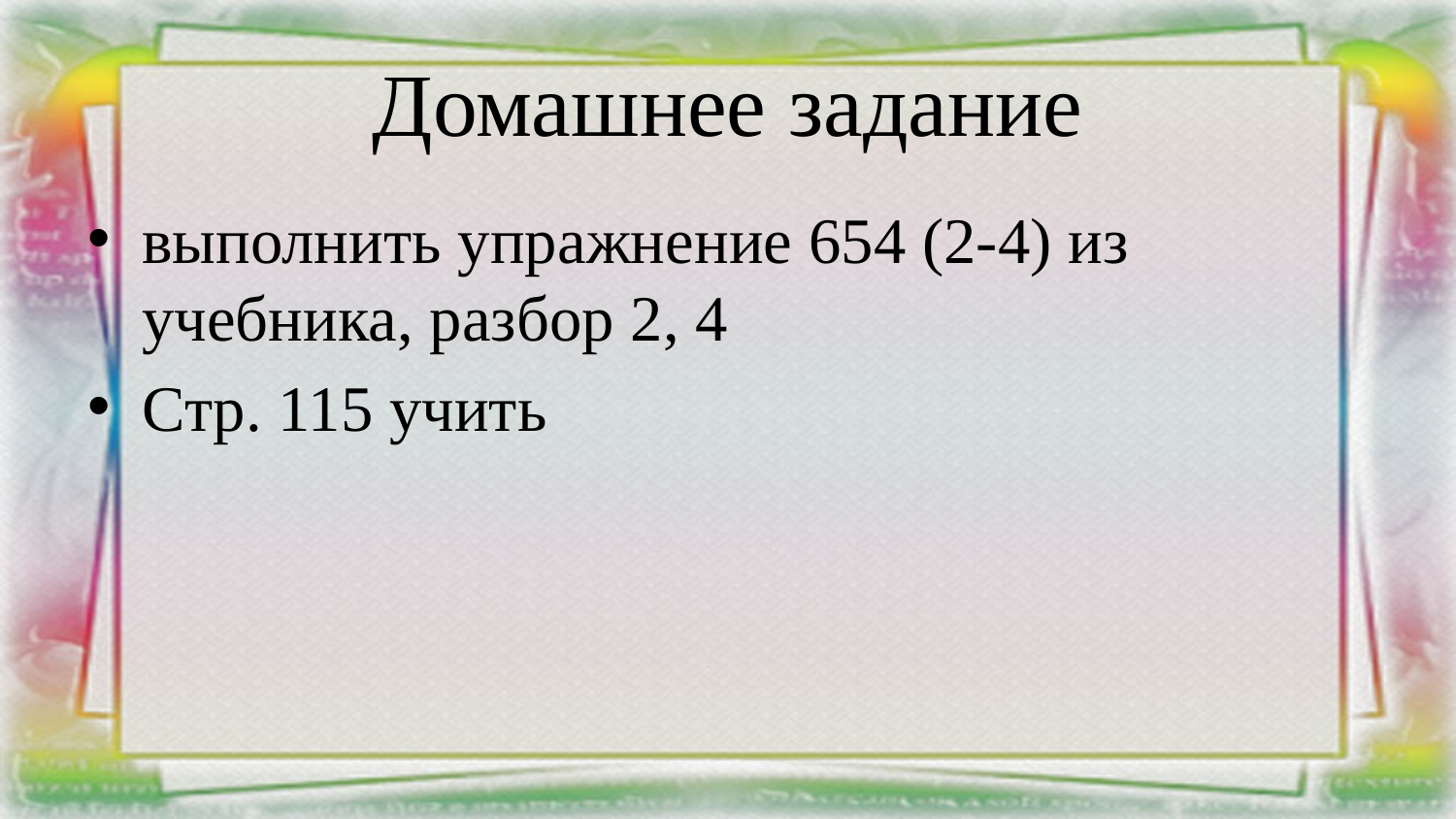

# Домашнее задание
выполнить упражнение 654 (2-4) из учебника, разбор 2, 4
Стр. 115 учить